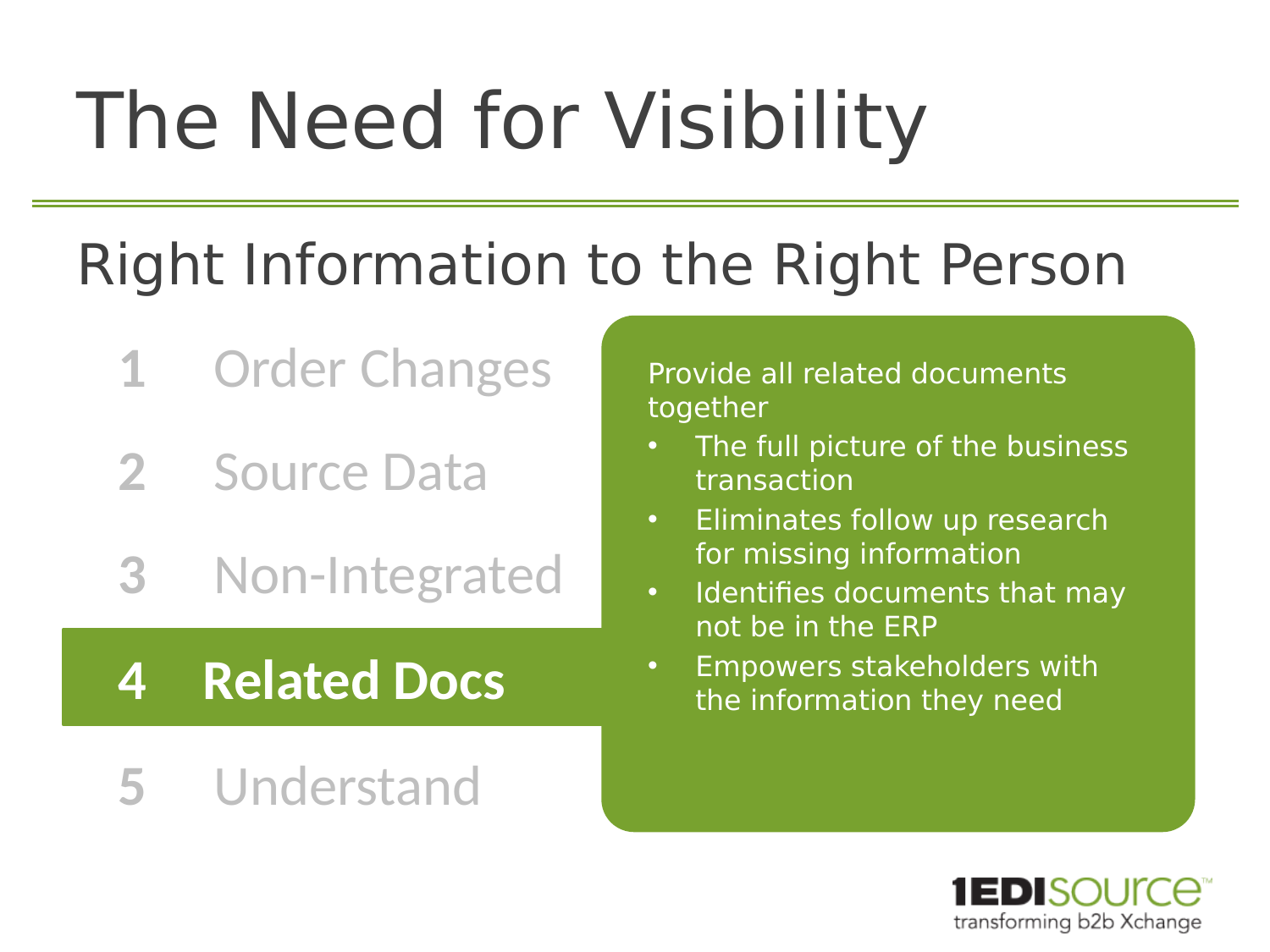

# The Need for Visibility
Right Information to the Right Person
1
Order Changes

Provide all related documents together
The full picture of the business transaction
Eliminates follow up research for missing information
Identifies documents that may not be in the ERP
Empowers stakeholders with the information they need
2
Source Data
3
Non-Integrated
	Related Docs
4
5
Understand